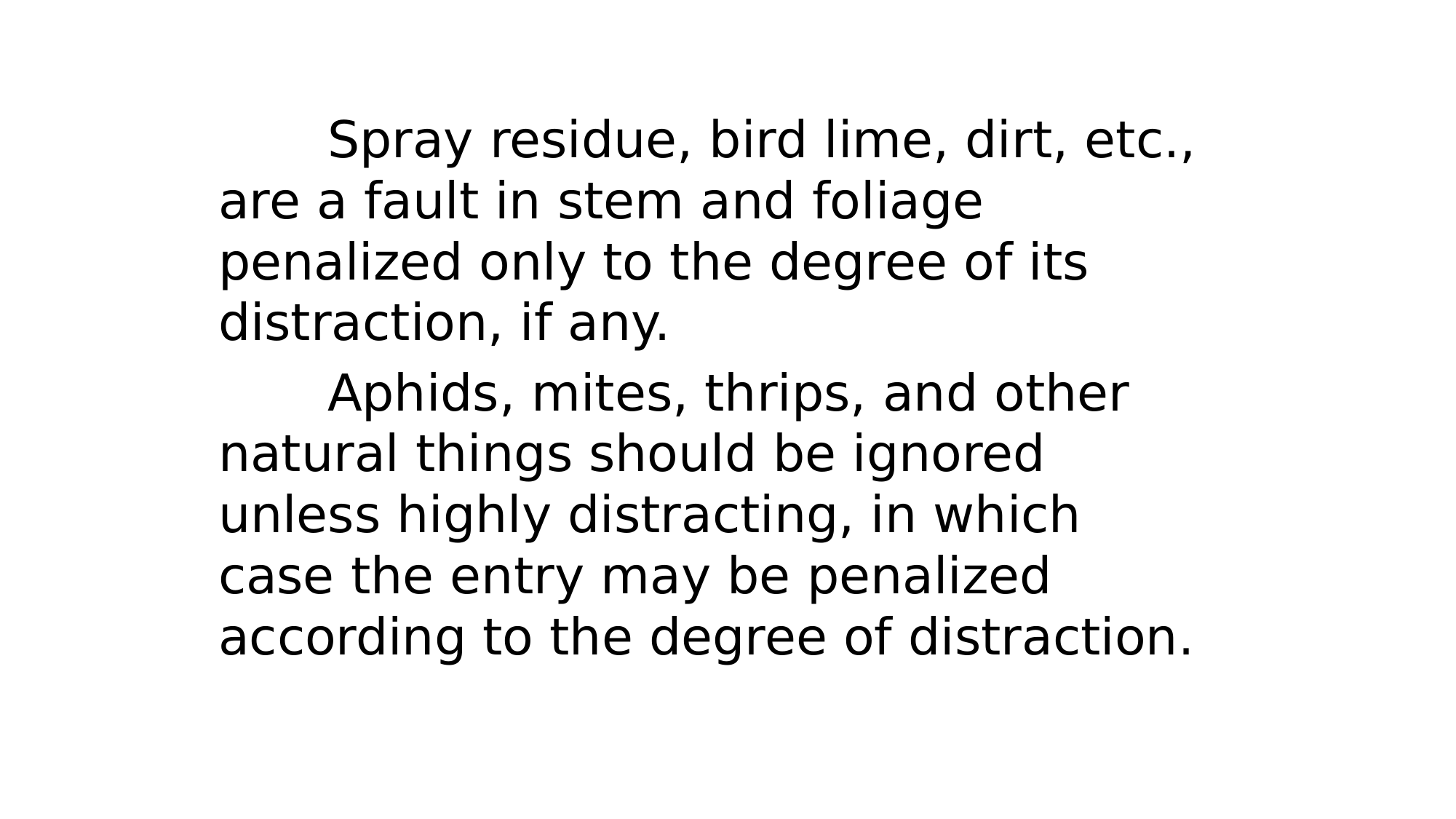

Spray residue, bird lime, dirt, etc., are a fault in stem and foliage penalized only to the degree of its distraction, if any.
	Aphids, mites, thrips, and other natural things should be ignored unless highly distracting, in which case the entry may be penalized according to the degree of distraction.